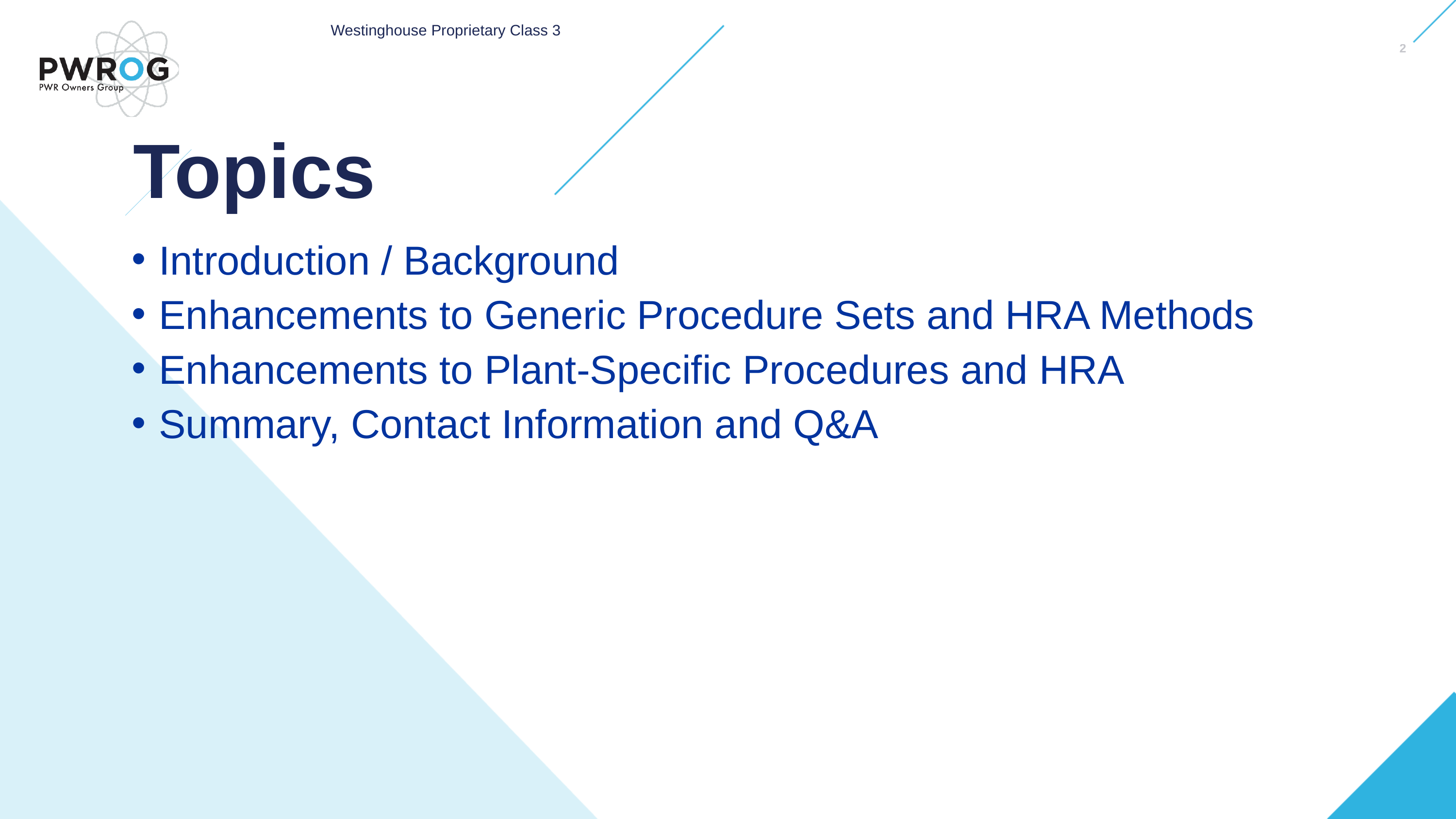

2
Topics
Introduction / Background
Enhancements to Generic Procedure Sets and HRA Methods
Enhancements to Plant-Specific Procedures and HRA
Summary, Contact Information and Q&A